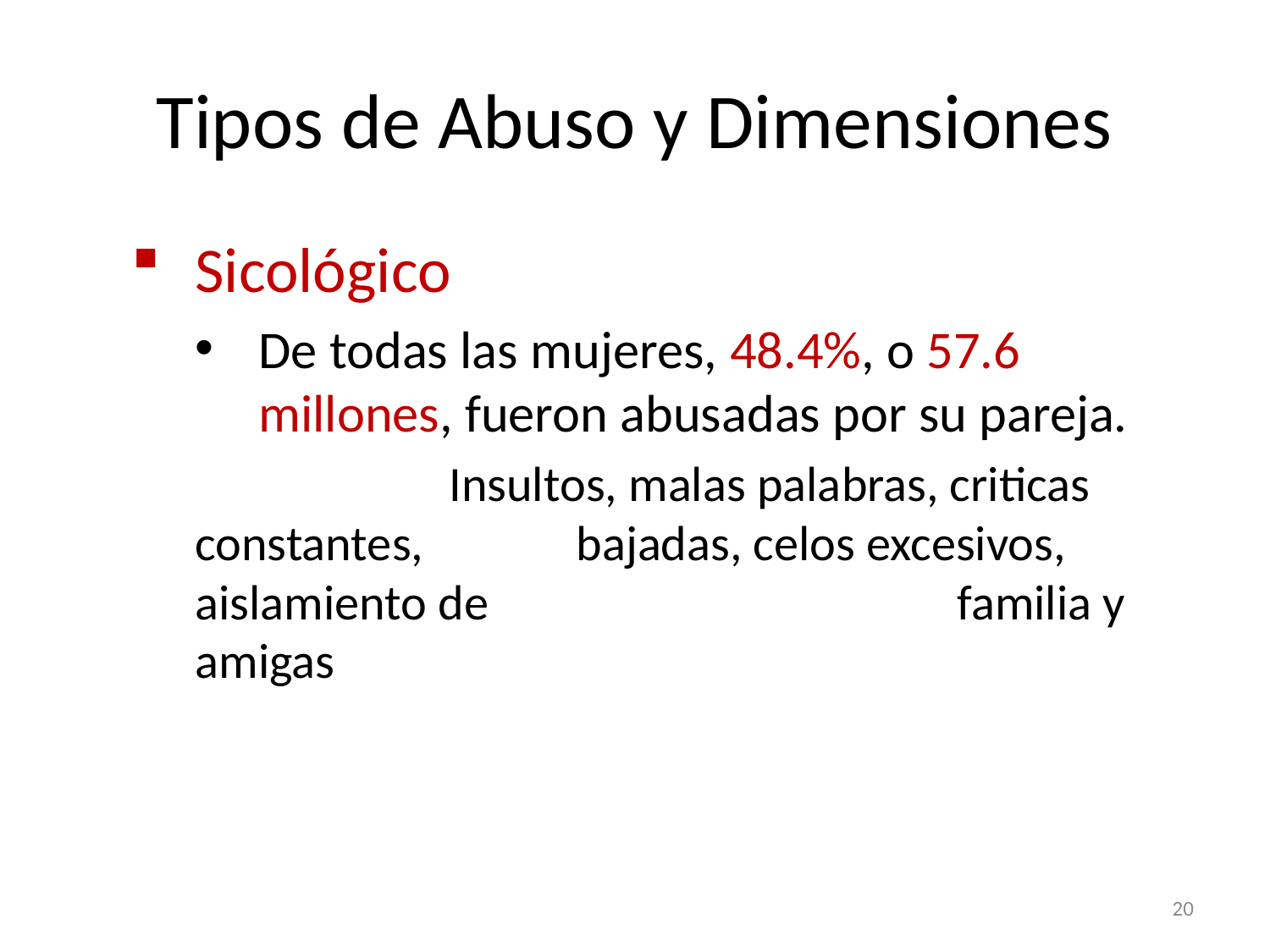

# Tipos de Abuso y Dimensiones
Sicológico
De todas las mujeres, 48.4%, o 57.6 millones, fueron abusadas por su pareja.
		Insultos, malas palabras, criticas constantes, 		bajadas, celos excesivos, aislamiento de 		     		familia y amigas

20